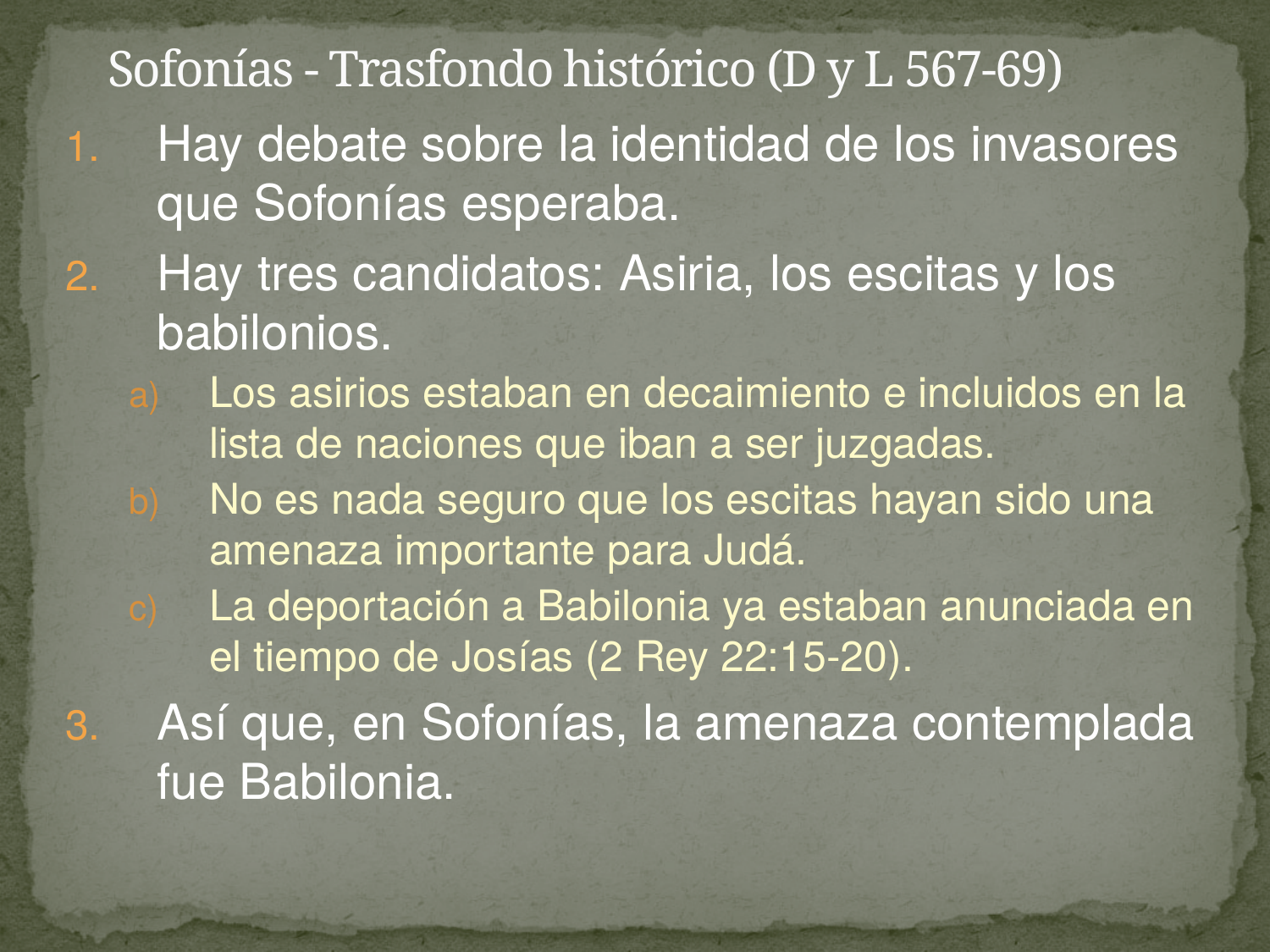

# Sofonías - Trasfondo histórico (D y L 567-69)
Hay debate sobre la identidad de los invasores que Sofonías esperaba.
Hay tres candidatos: Asiria, los escitas y los babilonios.
Los asirios estaban en decaimiento e incluidos en la lista de naciones que iban a ser juzgadas.
No es nada seguro que los escitas hayan sido una amenaza importante para Judá.
La deportación a Babilonia ya estaban anunciada en el tiempo de Josías (2 Rey 22:15-20).
Así que, en Sofonías, la amenaza contemplada fue Babilonia.